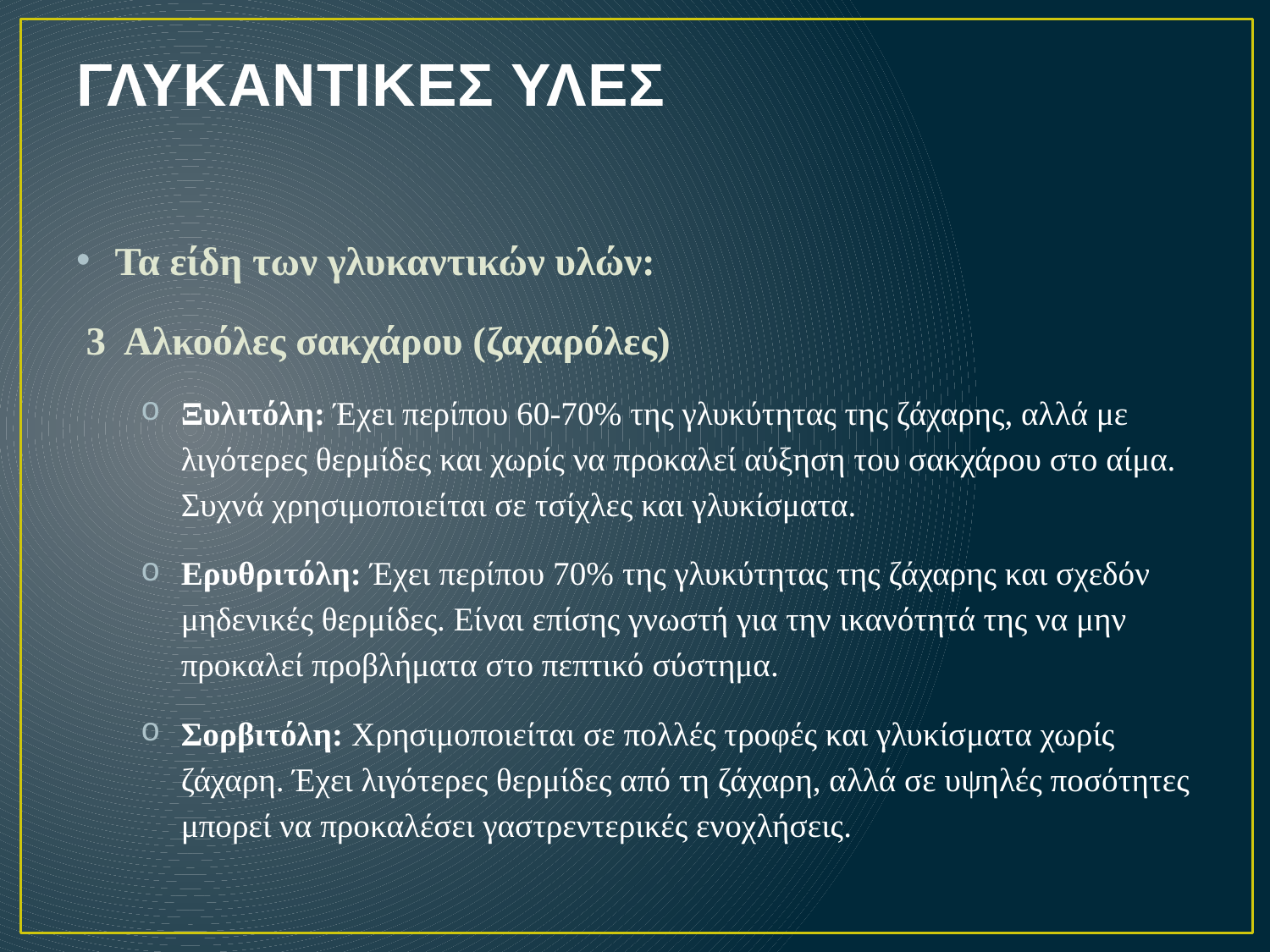

# ΓΛΥΚΑΝΤΙΚΕΣ ΥΛΕΣ
Τα είδη των γλυκαντικών υλών:
 3  Αλκοόλες σακχάρου (ζαχαρόλες)
Ξυλιτόλη: Έχει περίπου 60-70% της γλυκύτητας της ζάχαρης, αλλά με λιγότερες θερμίδες και χωρίς να προκαλεί αύξηση του σακχάρου στο αίμα. Συχνά χρησιμοποιείται σε τσίχλες και γλυκίσματα.
Ερυθριτόλη: Έχει περίπου 70% της γλυκύτητας της ζάχαρης και σχεδόν μηδενικές θερμίδες. Είναι επίσης γνωστή για την ικανότητά της να μην προκαλεί προβλήματα στο πεπτικό σύστημα.
Σορβιτόλη: Χρησιμοποιείται σε πολλές τροφές και γλυκίσματα χωρίς ζάχαρη. Έχει λιγότερες θερμίδες από τη ζάχαρη, αλλά σε υψηλές ποσότητες μπορεί να προκαλέσει γαστρεντερικές ενοχλήσεις.